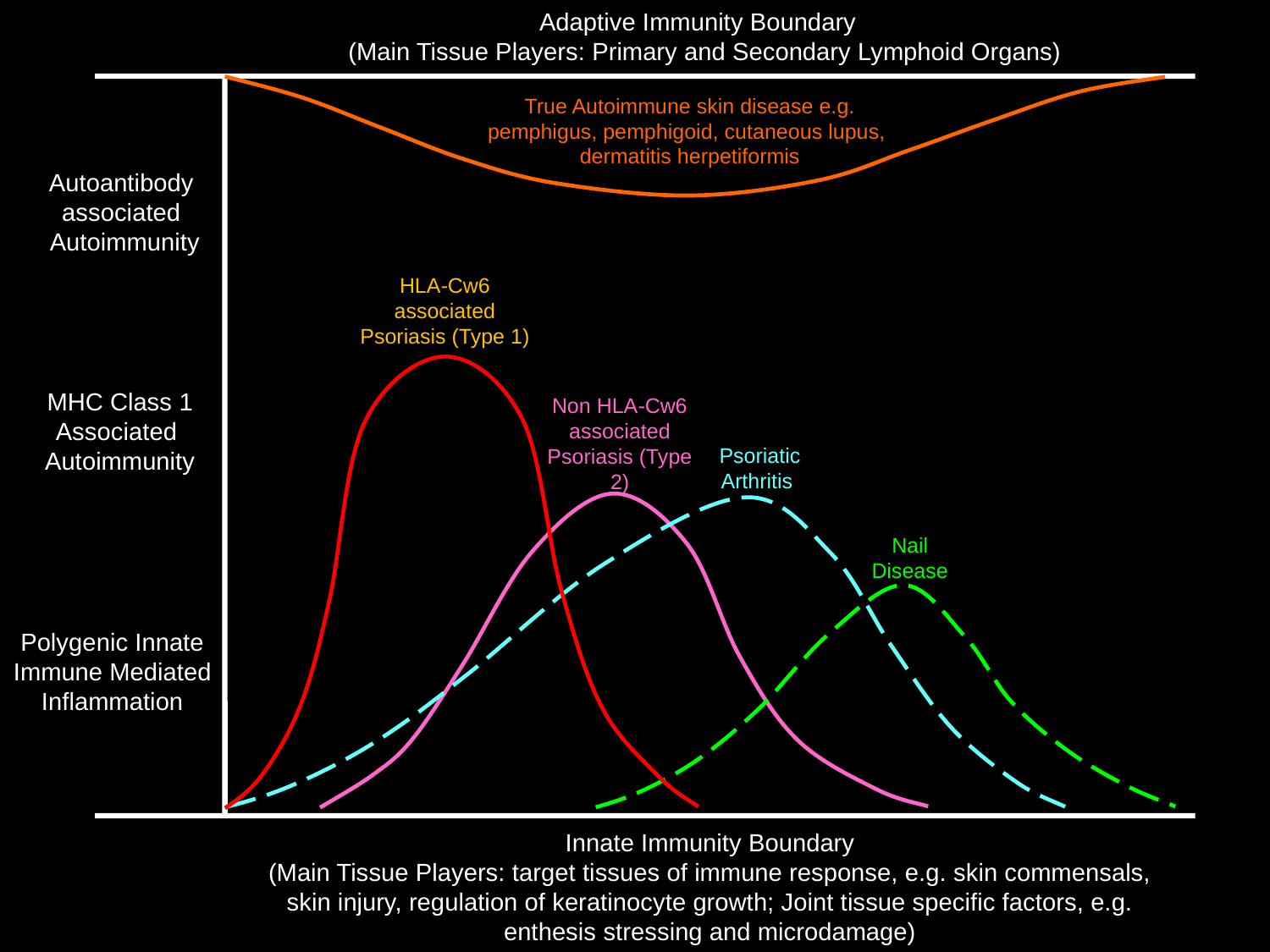

Adaptive Immunity Boundary
(Main Tissue Players: Primary and Secondary Lymphoid Organs)

True Autoimmune skin disease e.g. pemphigus, pemphigoid, cutaneous lupus,  dermatitis herpetiformis
Autoantibody
associated
Autoimmunity
HLA-Cw6 associated
Psoriasis (Type 1)

MHC Class 1
Associated
Autoimmunity
Non HLA-Cw6 associated
Psoriasis (Type 2)

Psoriatic Arthritis

Nail Disease

Polygenic Innate
Immune Mediated
Inflammation

Innate Immunity Boundary
(Main Tissue Players: target tissues of immune response, e.g. skin commensals, skin injury, regulation of keratinocyte growth; Joint tissue specific factors, e.g. enthesis stressing and microdamage)